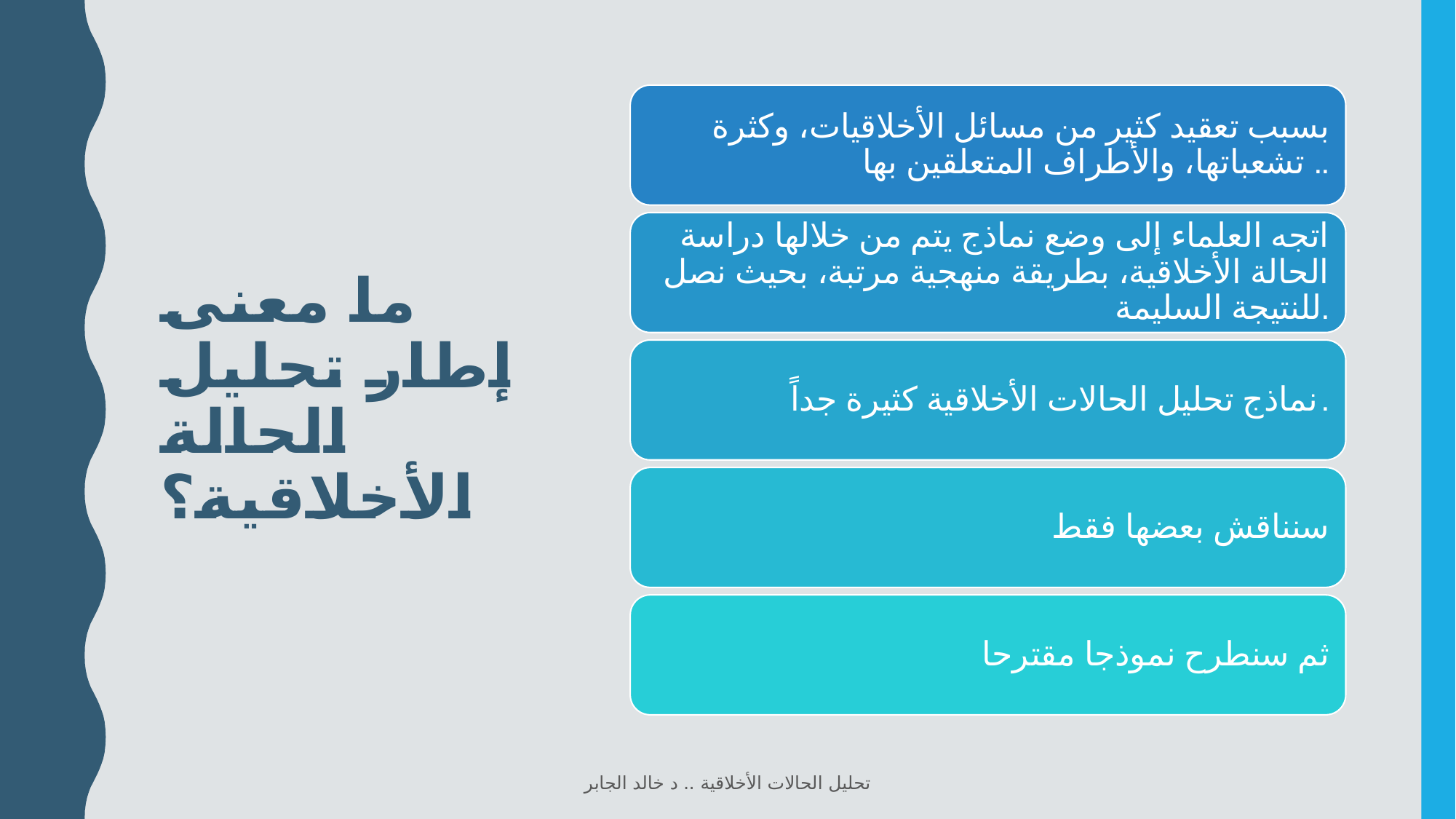

بسبب تعقيد كثير من مسائل الأخلاقيات، وكثرة تشعباتها، والأطراف المتعلقين بها ..
اتجه العلماء إلى وضع نماذج يتم من خلالها دراسة الحالة الأخلاقية، بطريقة منهجية مرتبة، بحيث نصل للنتيجة السليمة.
نماذج تحليل الحالات الأخلاقية كثيرة جداً.
سنناقش بعضها فقط
ثم سنطرح نموذجا مقترحا
# ما معنى إطار تحليل الحالة الأخلاقية؟
تحليل الحالات الأخلاقية .. د خالد الجابر